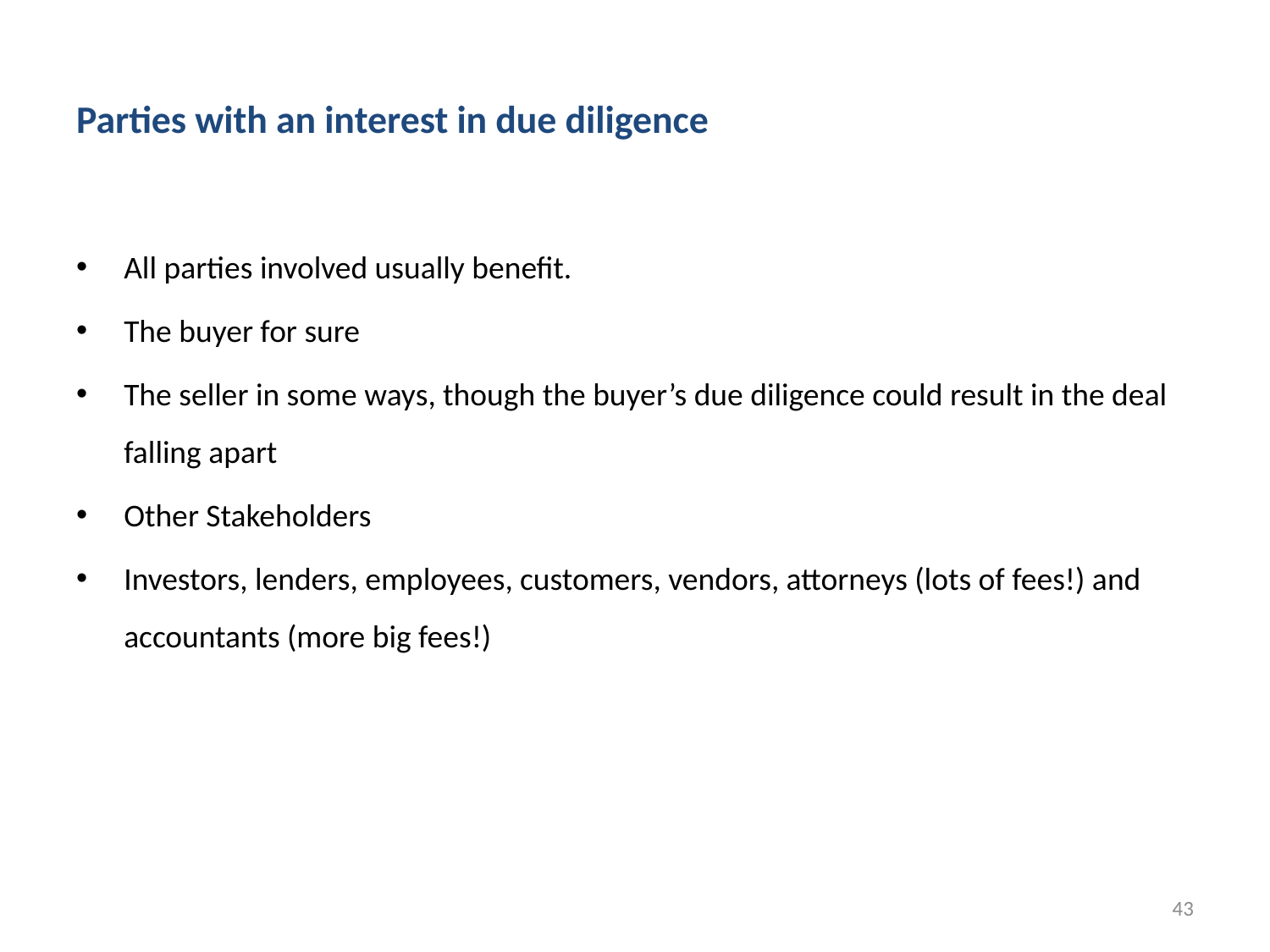

# Parties with an interest in due diligence
All parties involved usually benefit.
The buyer for sure
The seller in some ways, though the buyer’s due diligence could result in the deal falling apart
Other Stakeholders
Investors, lenders, employees, customers, vendors, attorneys (lots of fees!) and accountants (more big fees!)

43